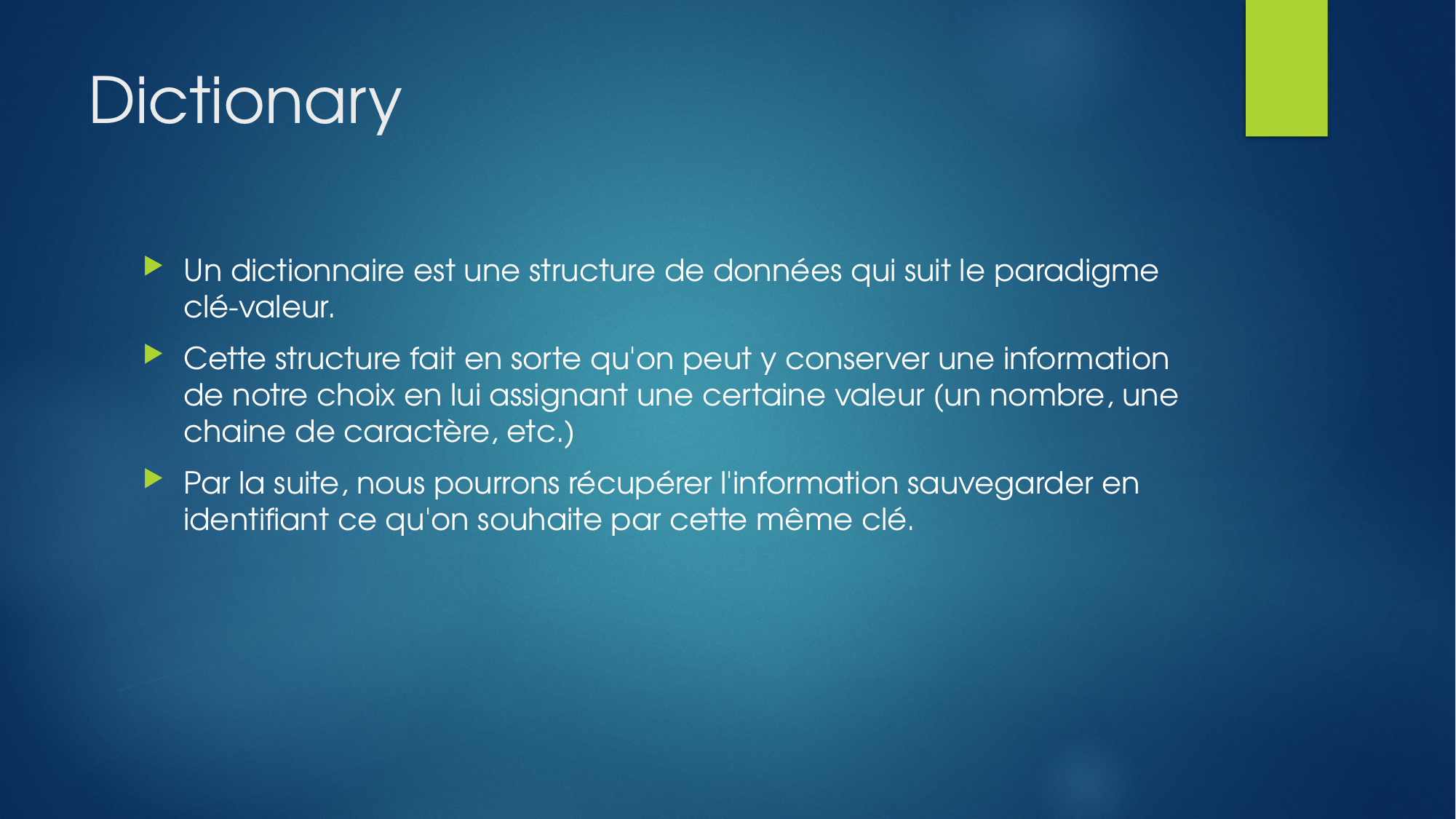

# Dictionary
Un dictionnaire est une structure de données qui suit le paradigme clé-valeur.
Cette structure fait en sorte qu'on peut y conserver une information de notre choix en lui assignant une certaine valeur (un nombre, une chaine de caractère, etc.)
Par la suite, nous pourrons récupérer l'information sauvegarder en identifiant ce qu'on souhaite par cette même clé.